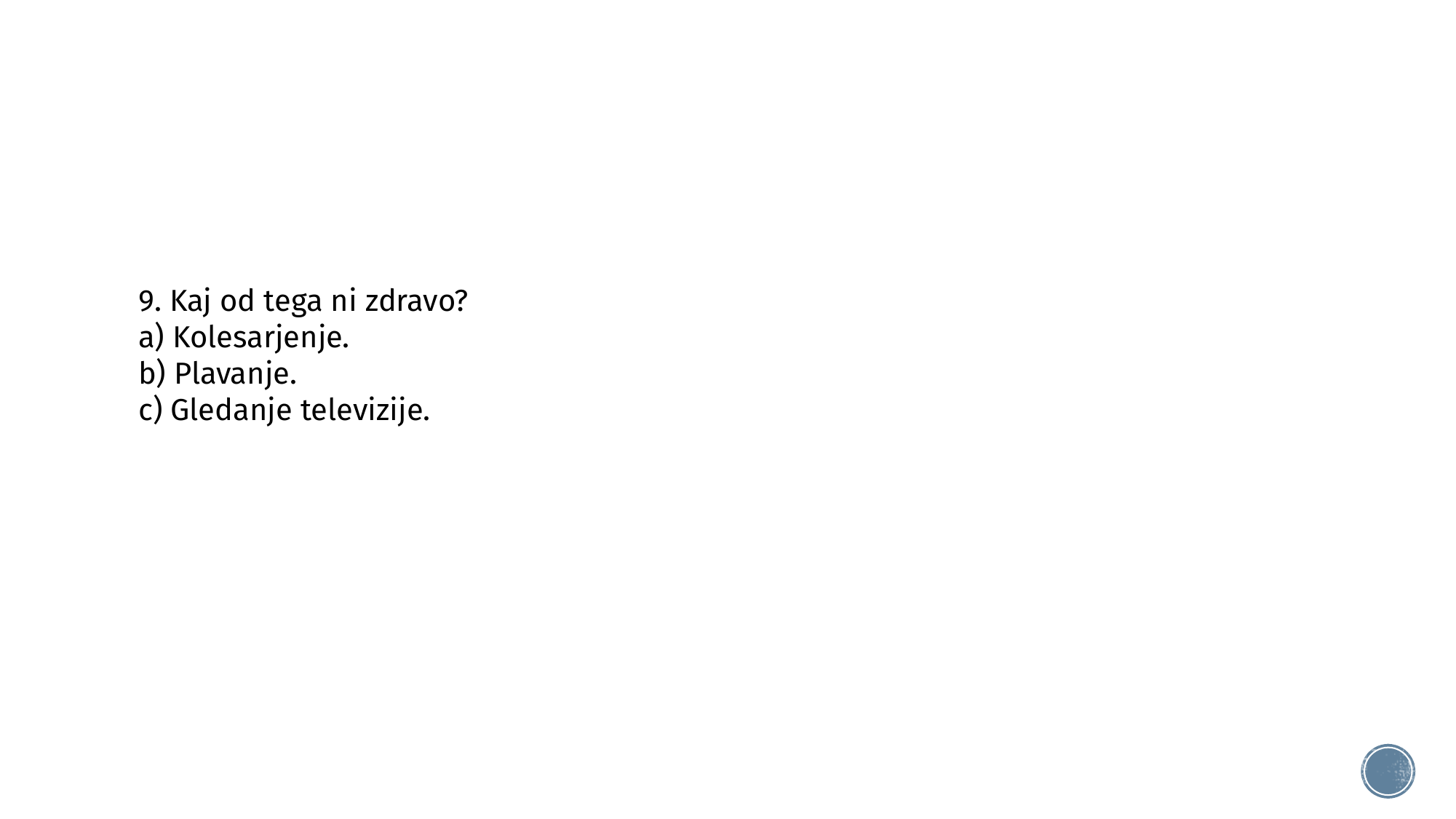

#
9. Kaj od tega ni zdravo?
a) Kolesarjenje.
b) Plavanje.
c) Gledanje televizije.